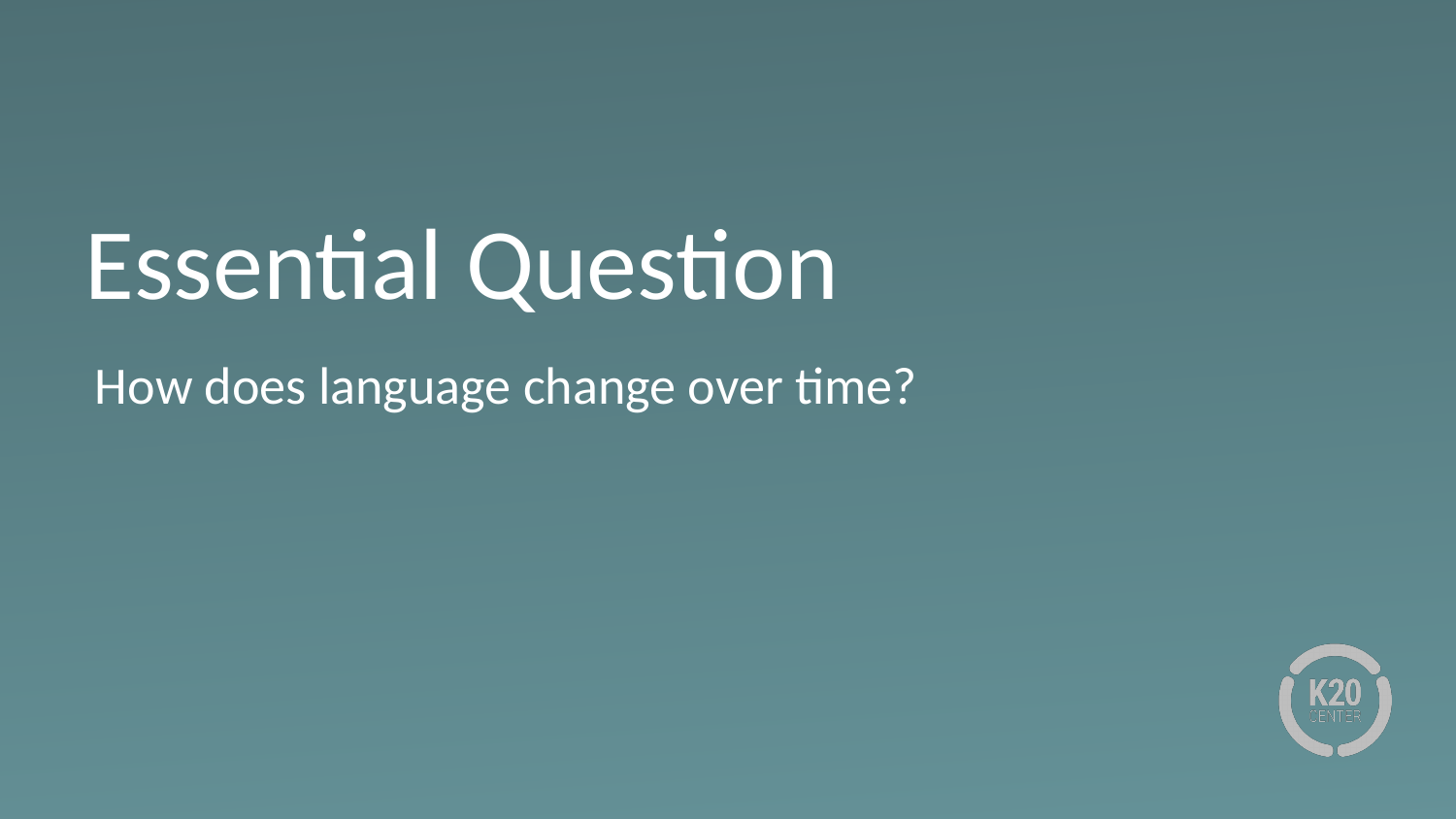

# Essential Question
How does language change over time?